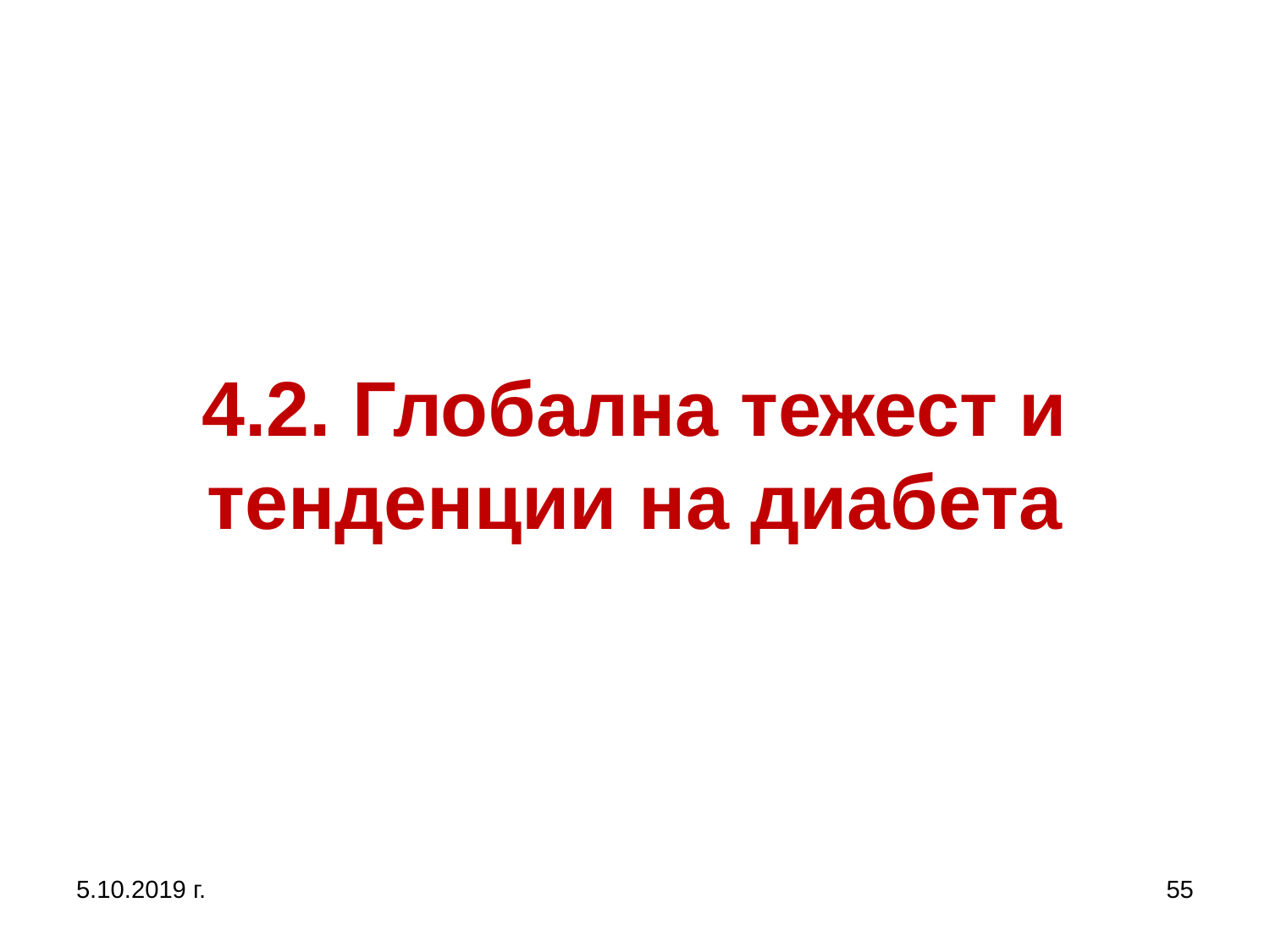

# 4.2. Глобална тежест и тенденции на диабета
5.10.2019 г.
55